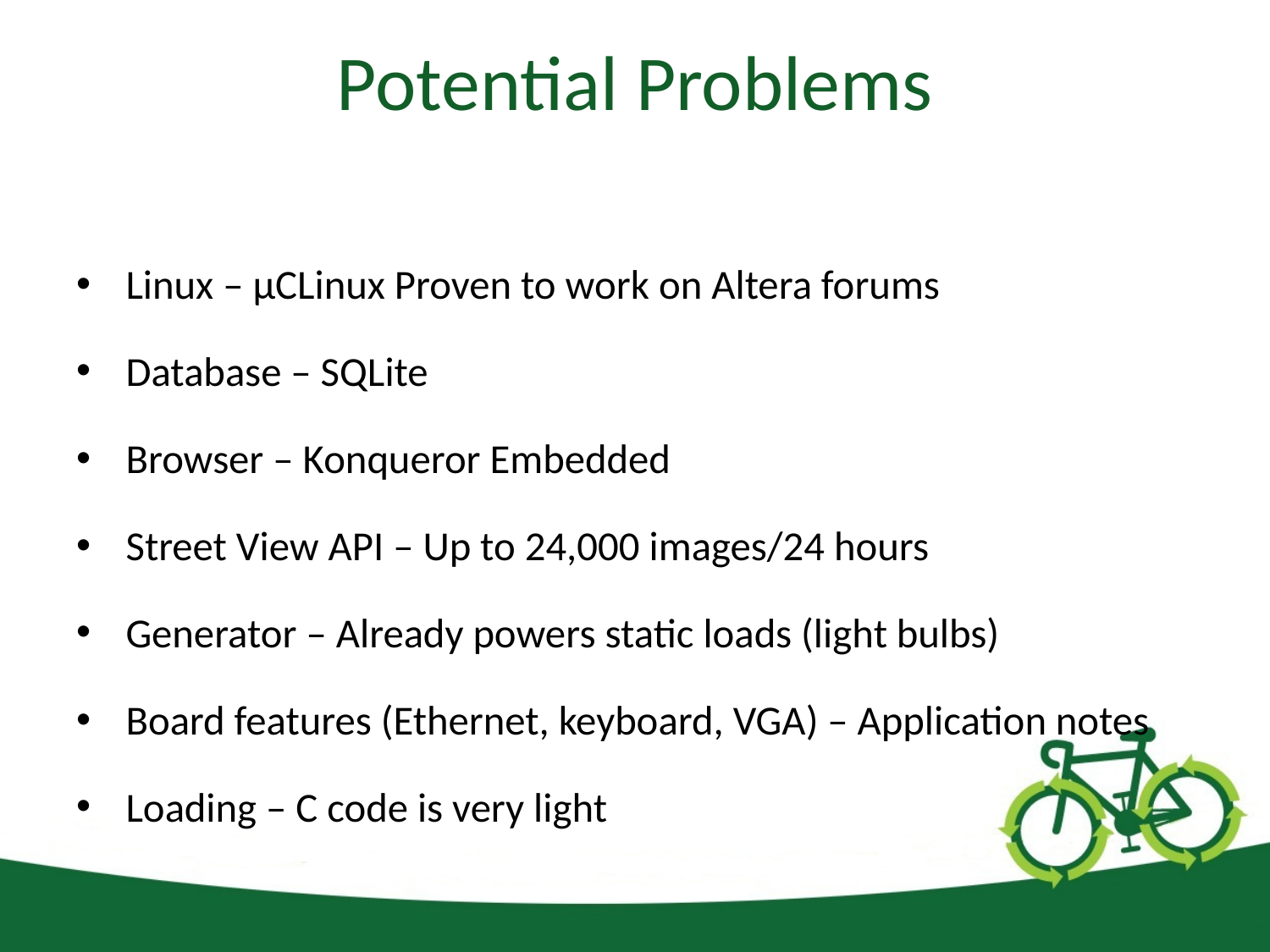

# Potential Problems
Linux – µCLinux Proven to work on Altera forums
Database – SQLite
Browser – Konqueror Embedded
Street View API – Up to 24,000 images/24 hours
Generator – Already powers static loads (light bulbs)
Board features (Ethernet, keyboard, VGA) – Application notes
Loading – C code is very light